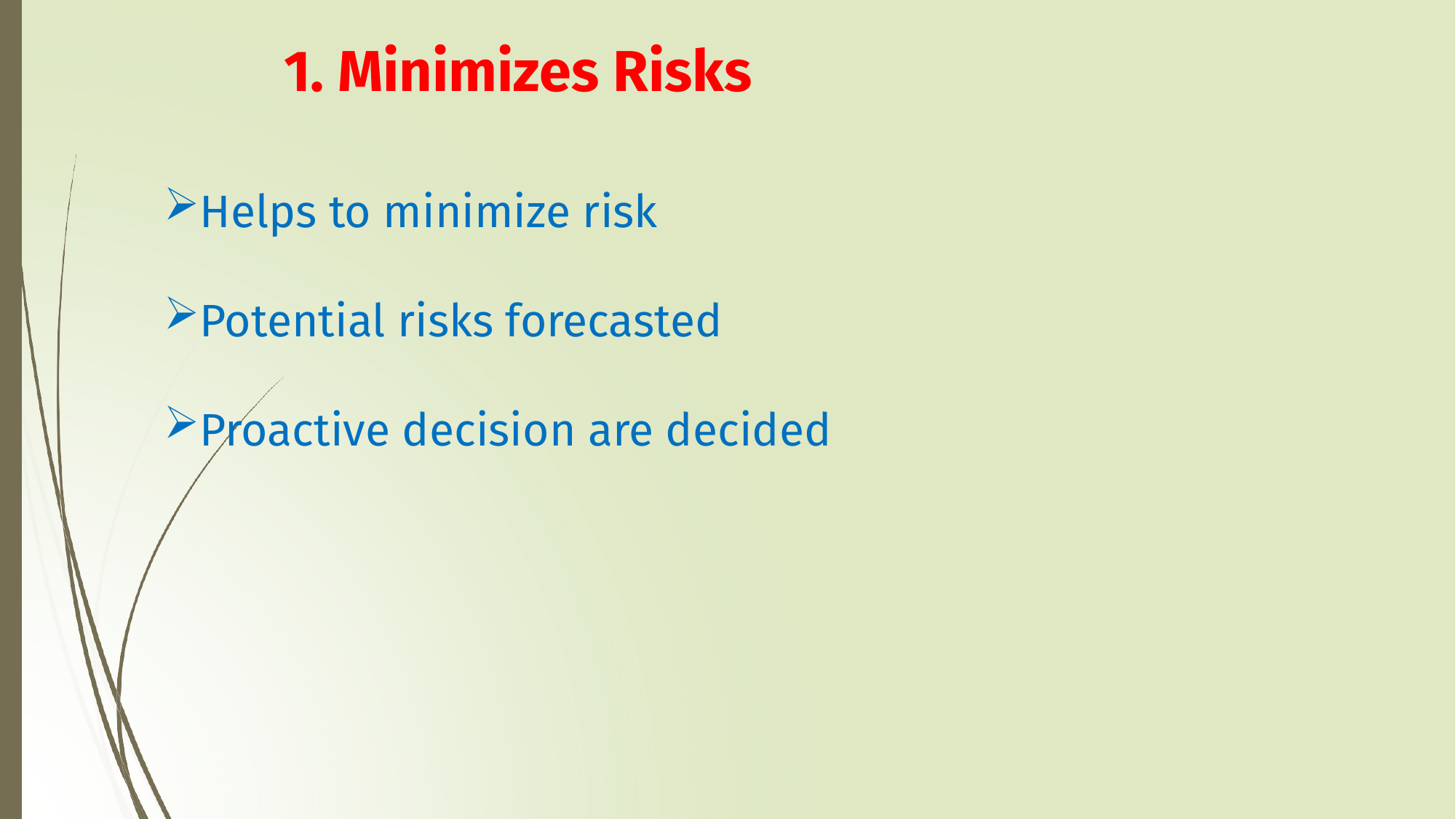

# 1. Minimizes Risks
Helps to minimize risk

Potential risks forecasted

Proactive decision are decided